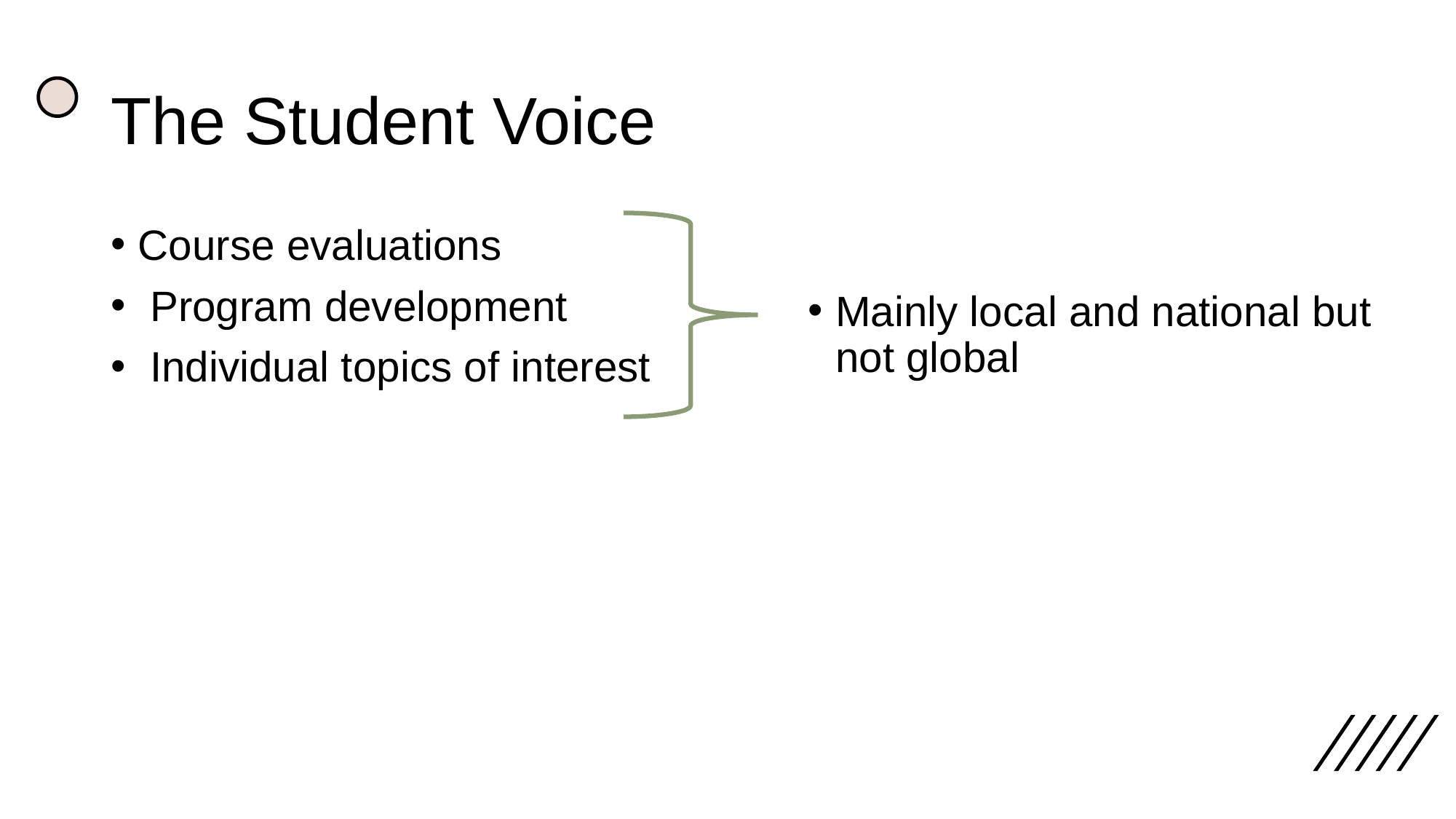

# The Student Voice

Course evaluations
 Program development
 Individual topics of interest

Mainly local and national but not global